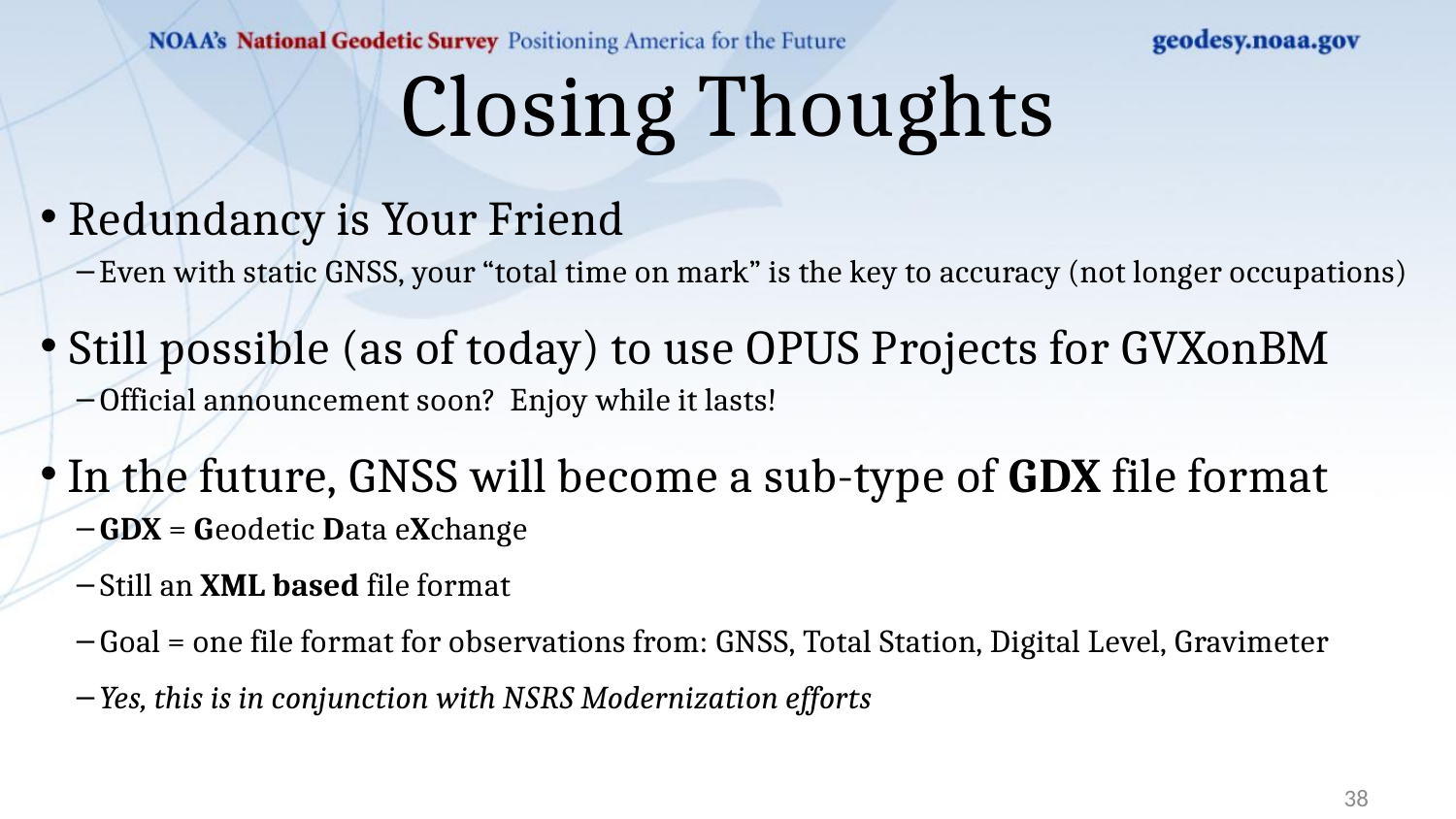

# Closing Thoughts
Redundancy is Your Friend
Even with static GNSS, your “total time on mark” is the key to accuracy (not longer occupations)
Still possible (as of today) to use OPUS Projects for GVXonBM
Official announcement soon?  Enjoy while it lasts!
In the future, GNSS will become a sub-type of GDX file format
GDX = Geodetic Data eXchange
Still an XML based file format
Goal = one file format for observations from: GNSS, Total Station, Digital Level, Gravimeter
Yes, this is in conjunction with NSRS Modernization efforts

38